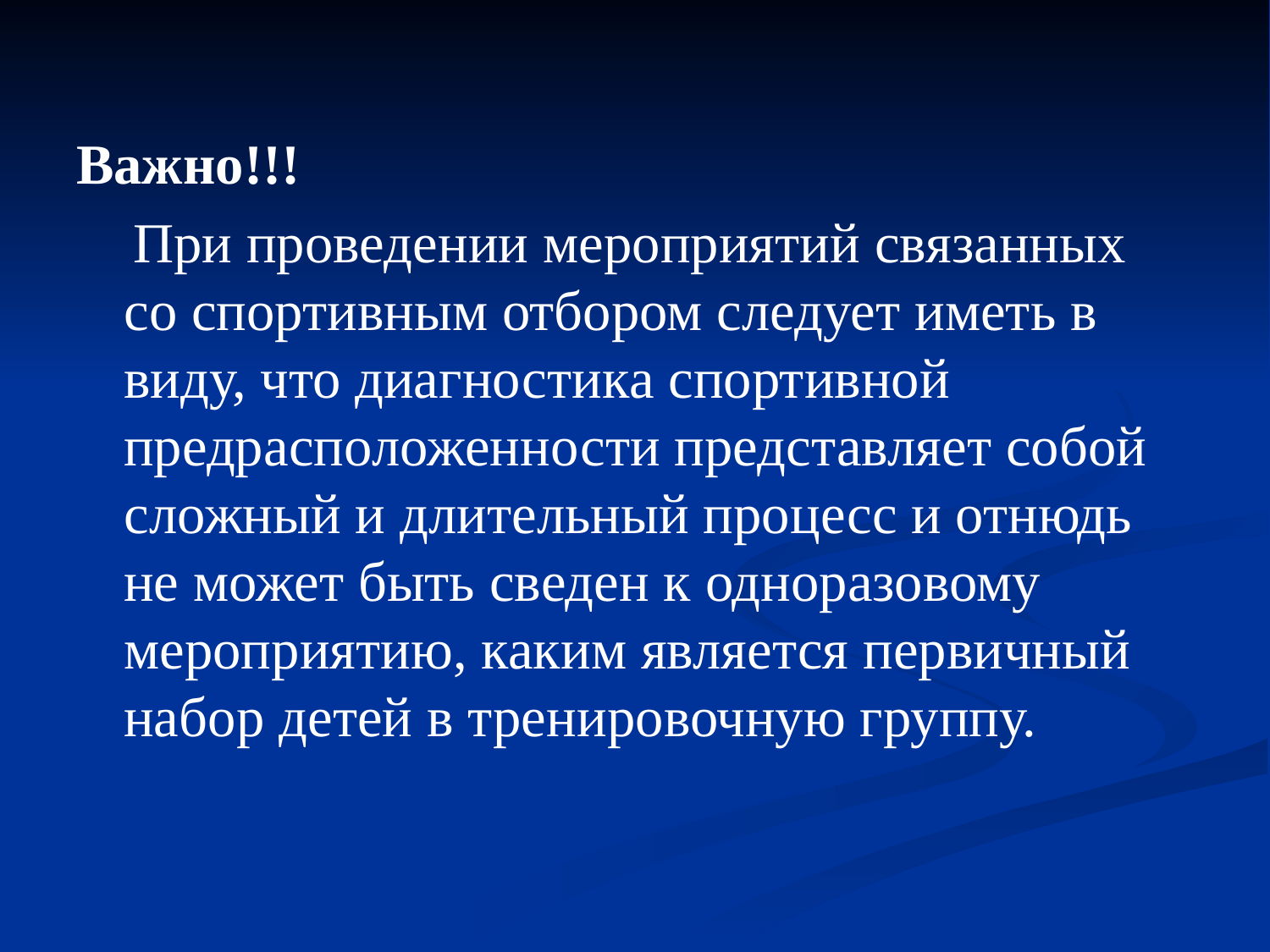

Важно!!!
    При проведении мероприятий связанных со спортивным отбором следует иметь в виду, что диагностика спортивной предрасположенности представляет собой сложный и длительный процесс и отнюдь не может быть сведен к одноразовому мероприятию, каким является первичный набор детей в тренировочную группу.